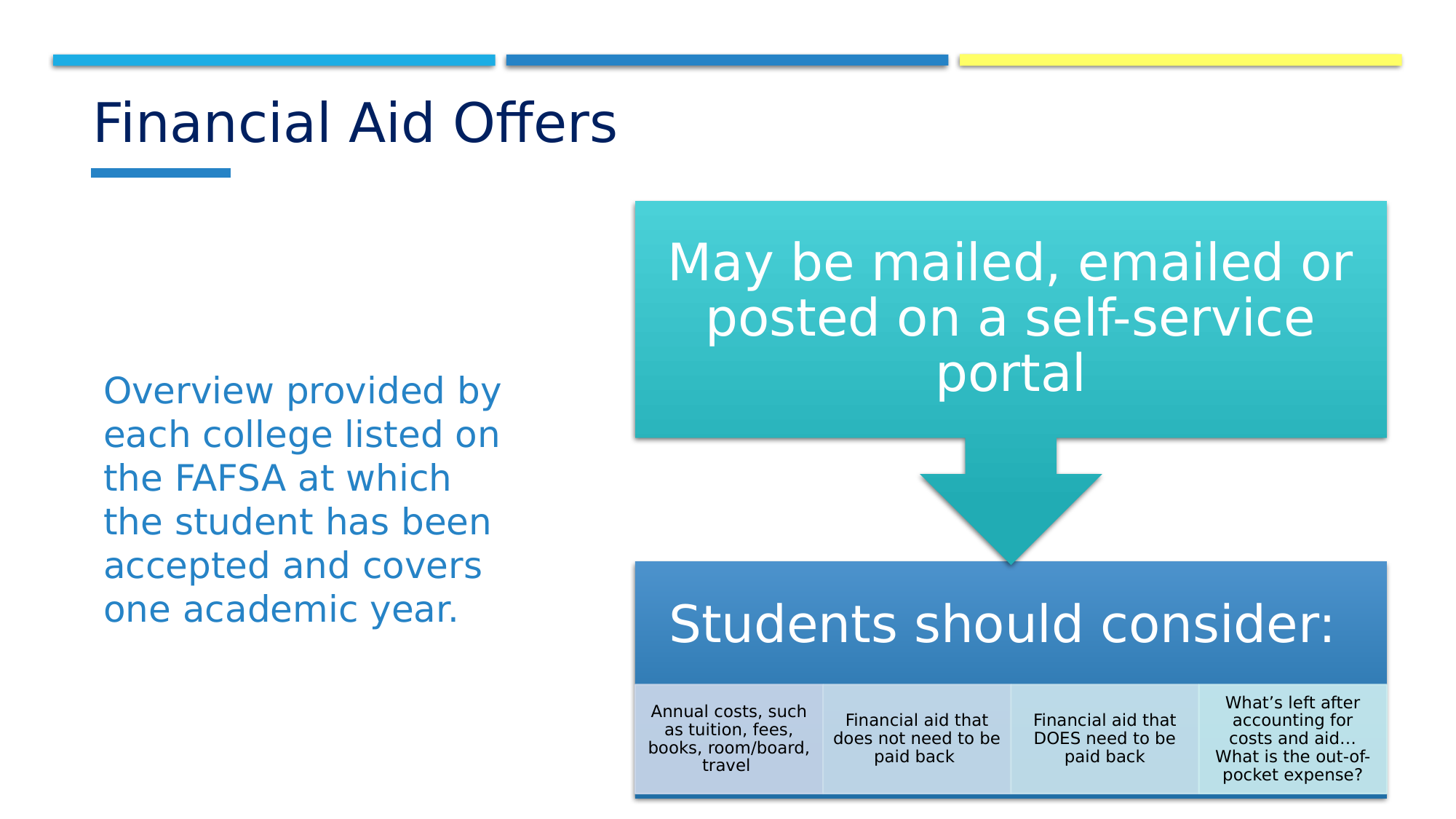

# Financial Aid Offers
Students should consider:
Annual costs, such as tuition, fees, books, room/board, travel
Financial aid that does not need to be paid back
Financial aid that DOES need to be paid back
What’s left after accounting for costs and aid… What is the out-of-pocket expense?
May be mailed, emailed or posted on a self-service portal
Overview provided by each college listed on the FAFSA at which the student has been accepted and covers one academic year.